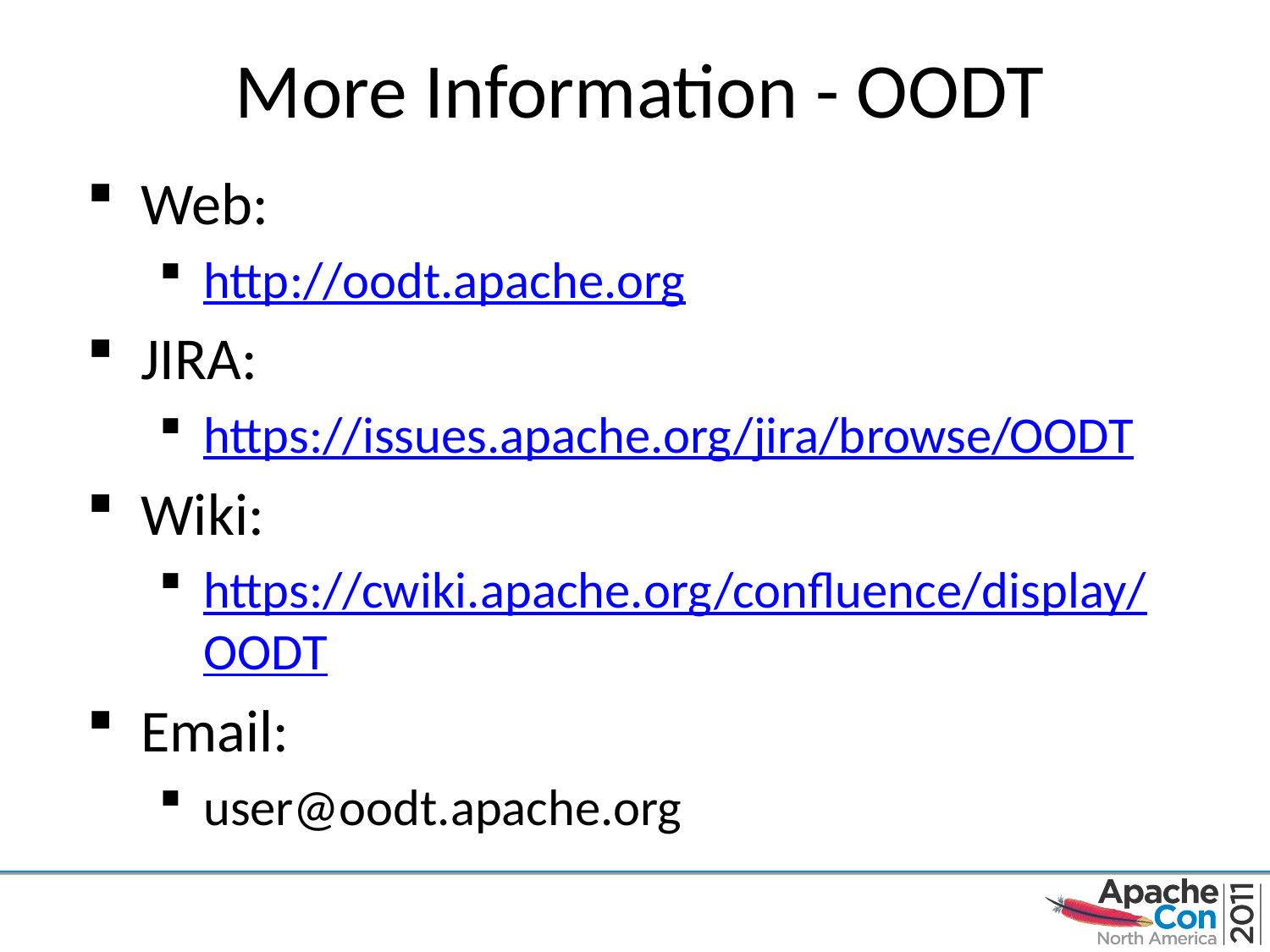

# More Information - OODT
Web:
http://oodt.apache.org
JIRA:
https://issues.apache.org/jira/browse/OODT
Wiki:
https://cwiki.apache.org/confluence/display/OODT
Email:
user@oodt.apache.org